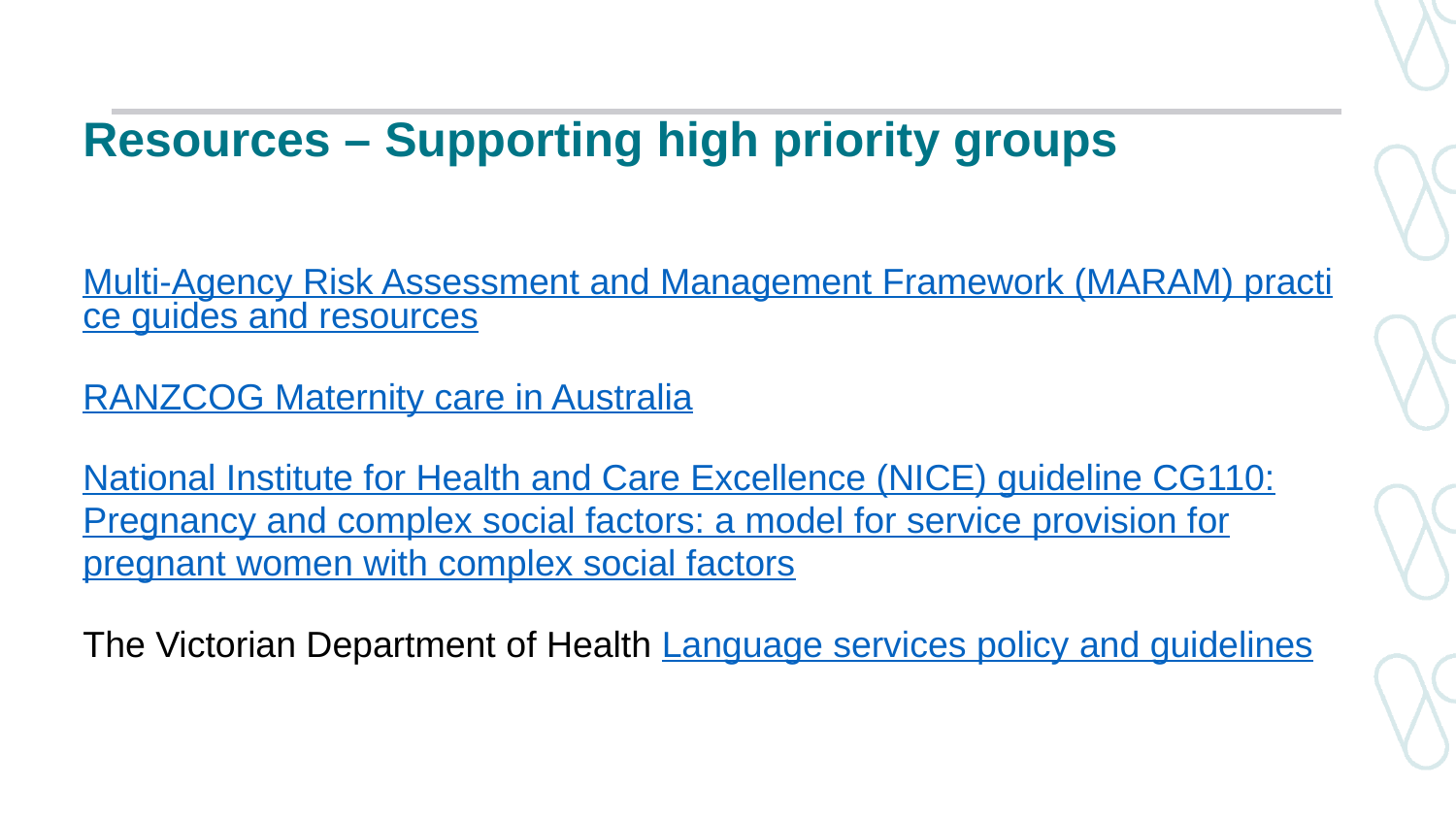

# Resources – Supporting high priority groups
Multi-Agency Risk Assessment and Management Framework (MARAM) practice guides and resources
RANZCOG Maternity care in Australia
National Institute for Health and Care Excellence (NICE) guideline CG110: Pregnancy and complex social factors: a model for service provision for pregnant women with complex social factors
The Victorian Department of Health Language services policy and guidelines